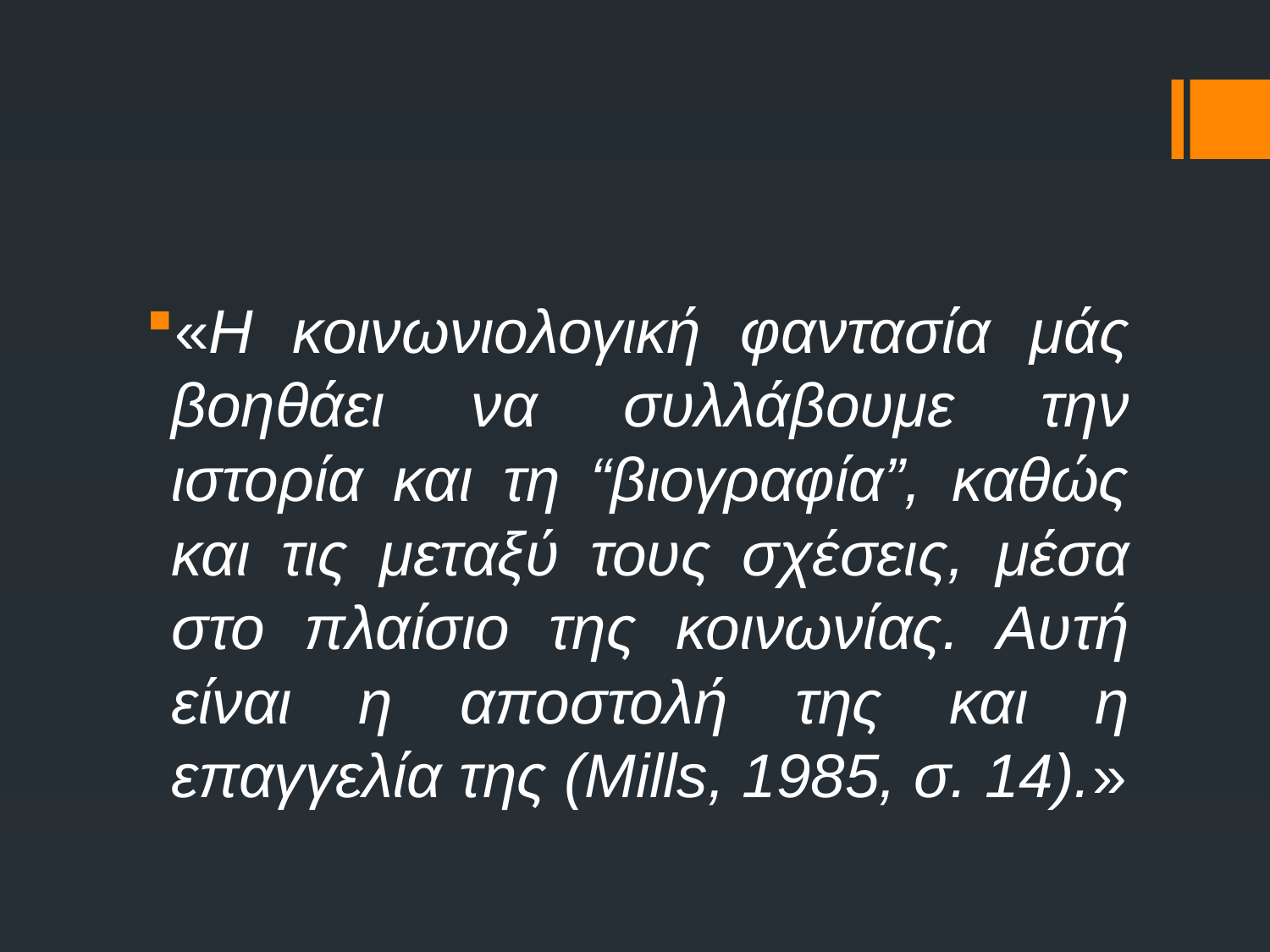

#
«Η κοινωνιολογική φαντασία μάς βοηθάει να συλλάβουμε την ιστορία και τη “βιογραφία”, καθώς και τις μεταξύ τους σχέσεις, μέσα στο πλαίσιο της κοινωνίας. Αυτή είναι η αποστολή της και η επαγγελία της (Mills, 1985, σ. 14).»